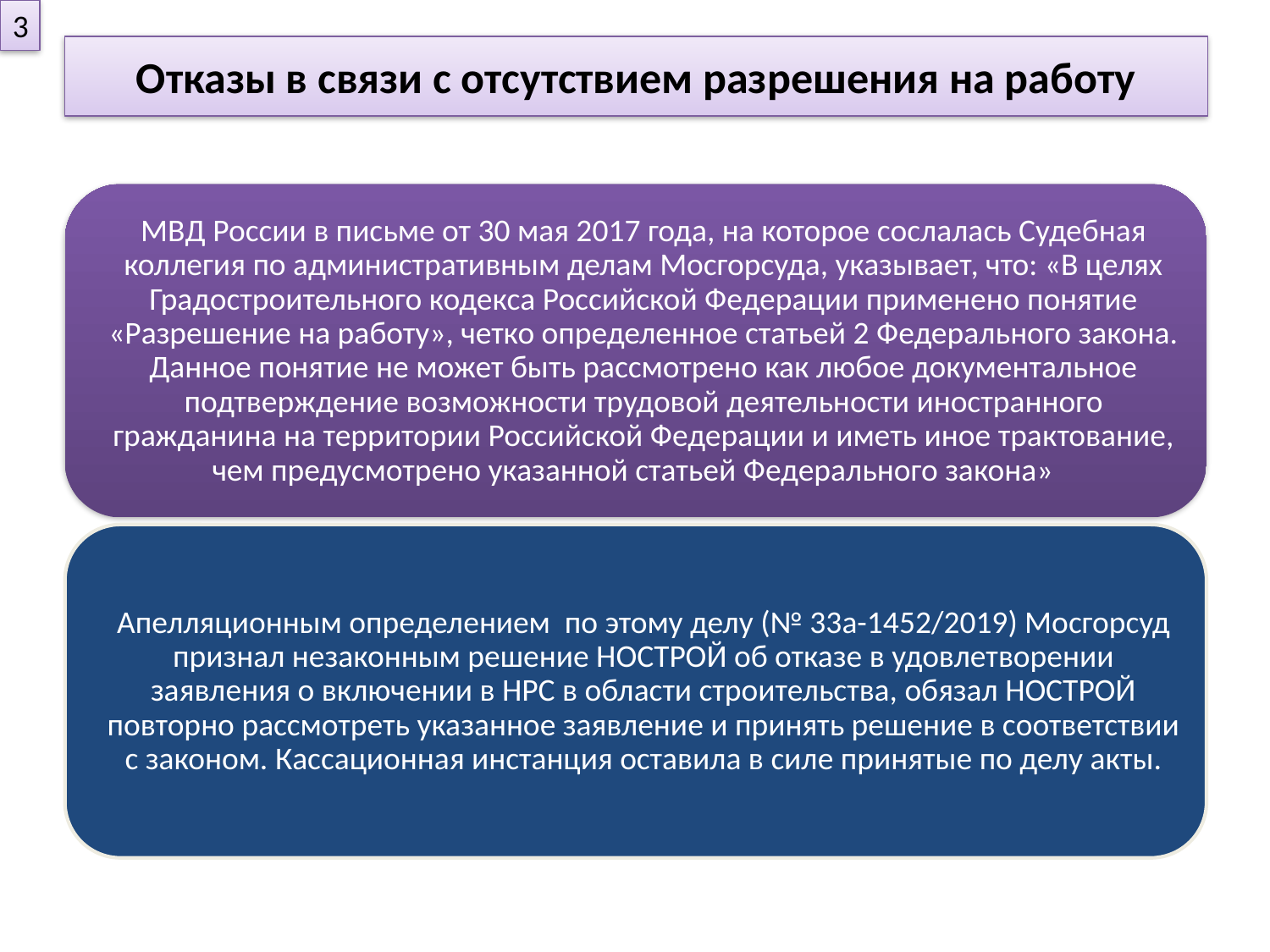

3
# Отказы в связи с отсутствием разрешения на работу
МВД России в письме от 30 мая 2017 года, на которое сослалась Судебная коллегия по административным делам Мосгорсуда, указывает, что: «В целях Градостроительного кодекса Российской Федерации применено понятие «Разрешение на работу», четко определенное статьей 2 Федерального закона. Данное понятие не может быть рассмотрено как любое документальное подтверждение возможности трудовой деятельности иностранного гражданина на территории Российской Федерации и иметь иное трактование, чем предусмотрено указанной статьей Федерального закона»
Апелляционным определением  по этому делу (№ 33а-1452/2019) Мосгорсуд признал незаконным решение НОСТРОЙ об отказе в удовлетворении заявления о включении в НРС в области строительства, обязал НОСТРОЙ повторно рассмотреть указанное заявление и принять решение в соответствии с законом. Кассационная инстанция оставила в силе принятые по делу акты.